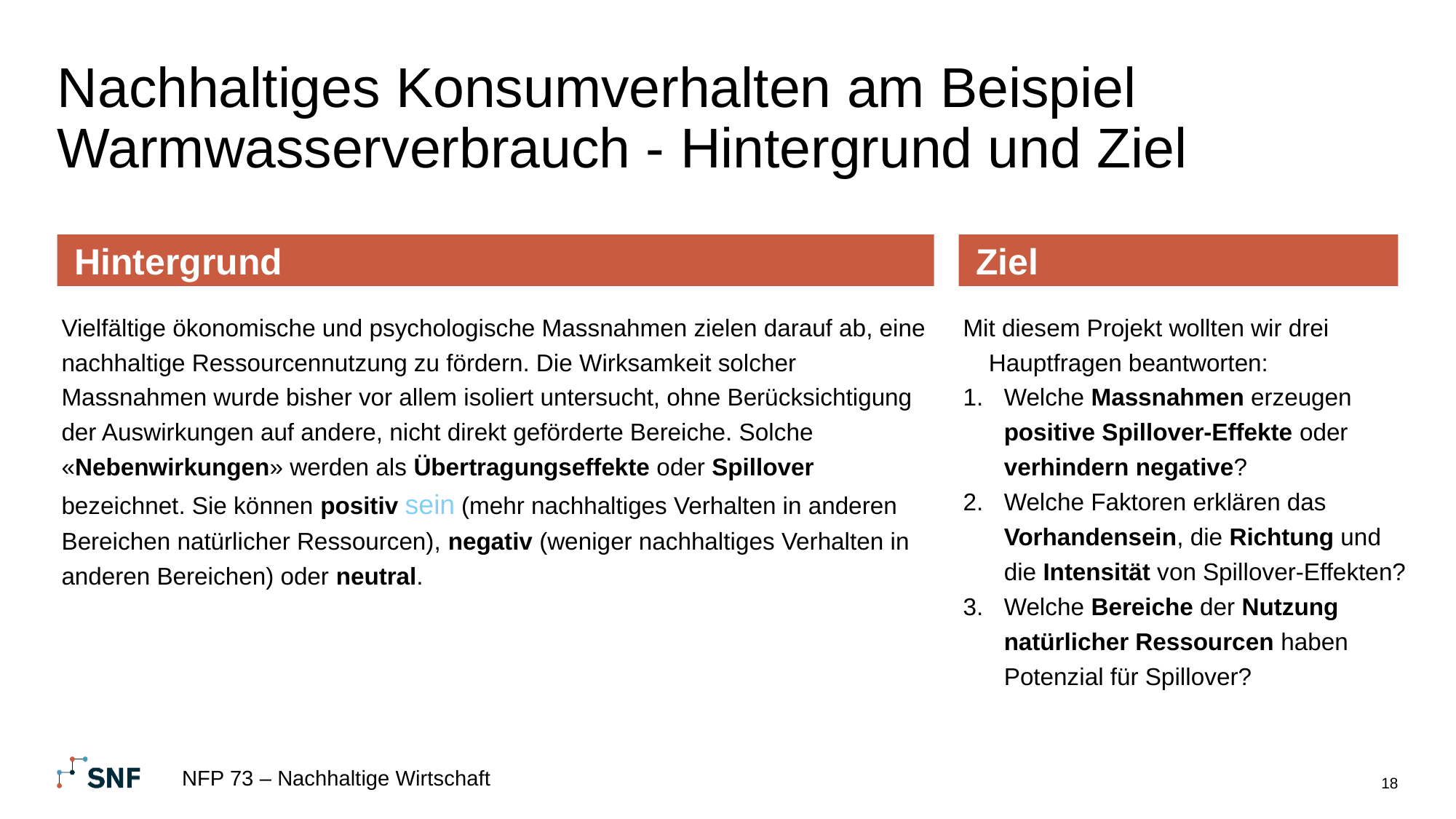

# Nachhaltiges Konsumverhalten am Beispiel Warmwasserverbrauch - Hintergrund und Ziel
Hintergrund
Ziel
Vielfältige ökonomische und psychologische Massnahmen zielen darauf ab, eine nachhaltige Ressourcennutzung zu fördern. Die Wirksamkeit solcher Massnahmen wurde bisher vor allem isoliert untersucht, ohne Berücksichtigung der Auswirkungen auf andere, nicht direkt geförderte Bereiche. Solche «Nebenwirkungen» werden als Übertragungseffekte oder Spillover bezeichnet. Sie können positiv sein (mehr nachhaltiges Verhalten in anderen Bereichen natürlicher Ressourcen), negativ (weniger nachhaltiges Verhalten in anderen Bereichen) oder neutral.

Mit diesem Projekt wollten wir drei Hauptfragen beantworten:
Welche Massnahmen erzeugen positive Spillover-Effekte oder verhindern negative?
Welche Faktoren erklären das Vorhandensein, die Richtung und die Intensität von Spillover-Effekten?
Welche Bereiche der Nutzung natürlicher Ressourcen haben Potenzial für Spillover?

NFP 73 – Nachhaltige Wirtschaft
18